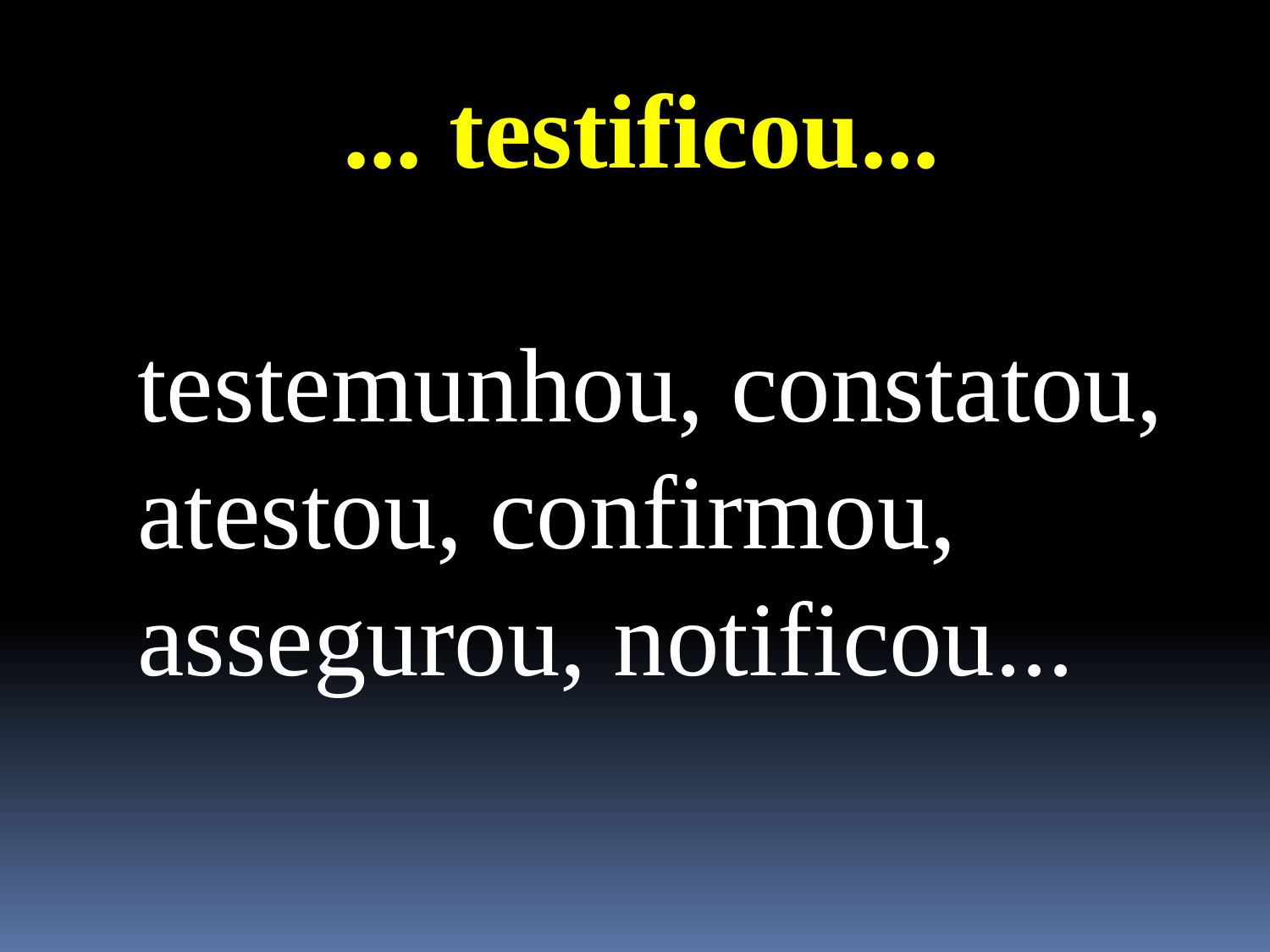

... testificou...

testemunhou, constatou, atestou, confirmou, assegurou, notificou...